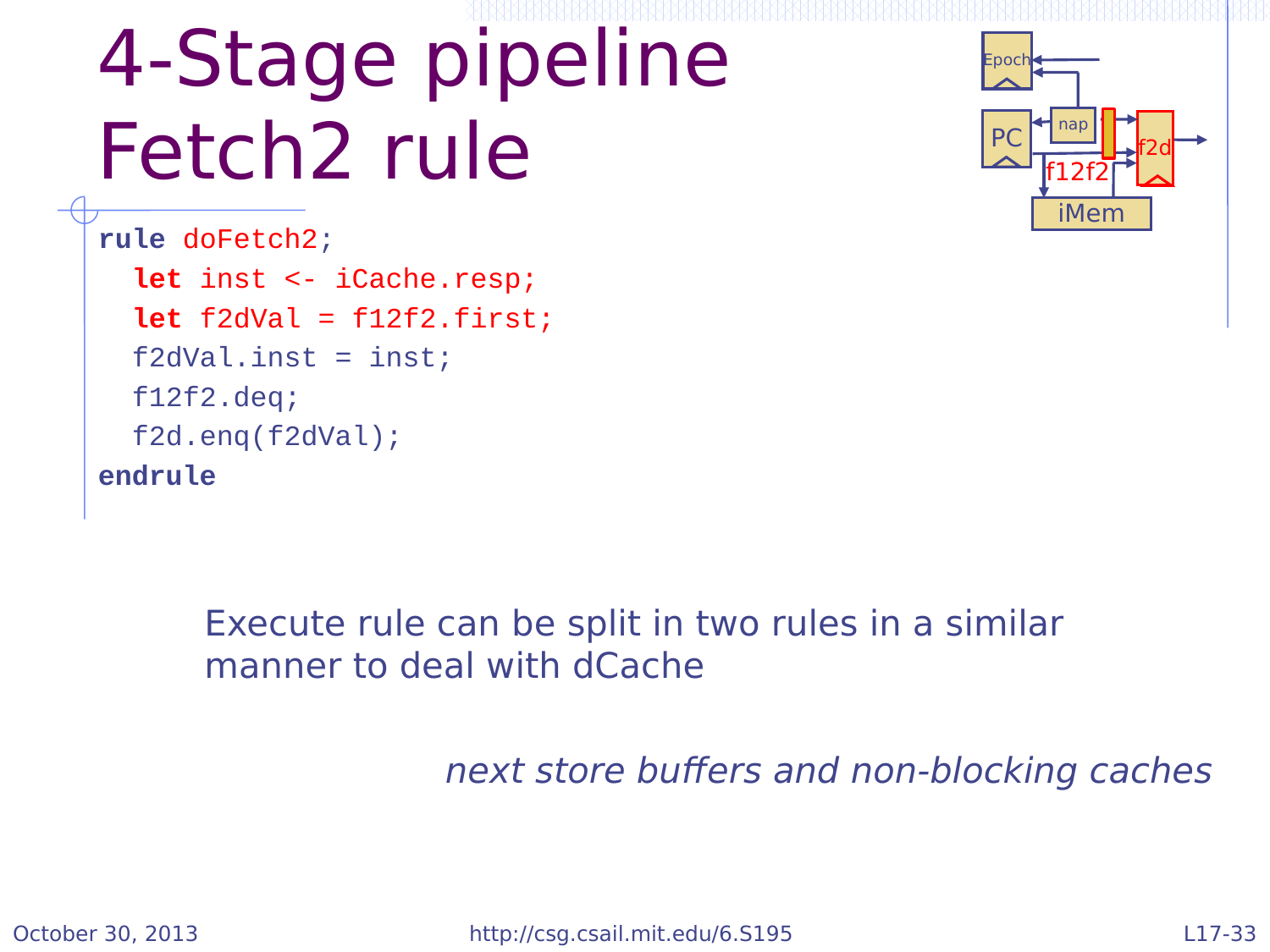

Epoch

nap

PC
f2d

f12f2

iMem
# 4-Stage pipeline Fetch2 rule
rule doFetch2;
  let inst <- iCache.resp;
  let f2dVal = f12f2.first;
  f2dVal.inst = inst;
  f12f2.deq;
  f2d.enq(f2dVal);
endrule
Execute rule can be split in two rules in a similar manner to deal with dCache
next store buffers and non-blocking caches
October 30, 2013
http://csg.csail.mit.edu/6.S195
L17-33